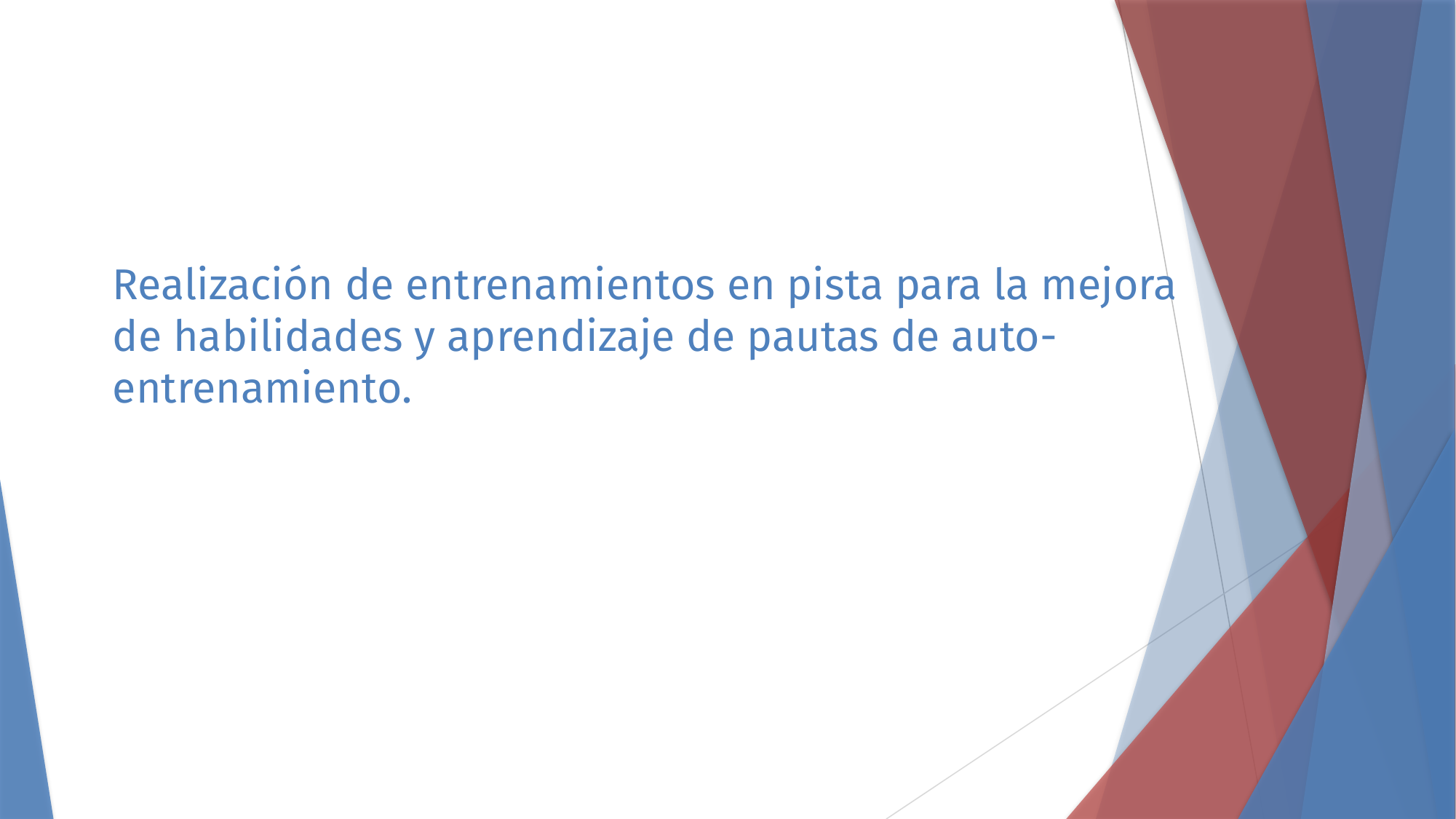

# Realización de entrenamientos en pista para la mejora de habilidades y aprendizaje de pautas de auto-entrenamiento.